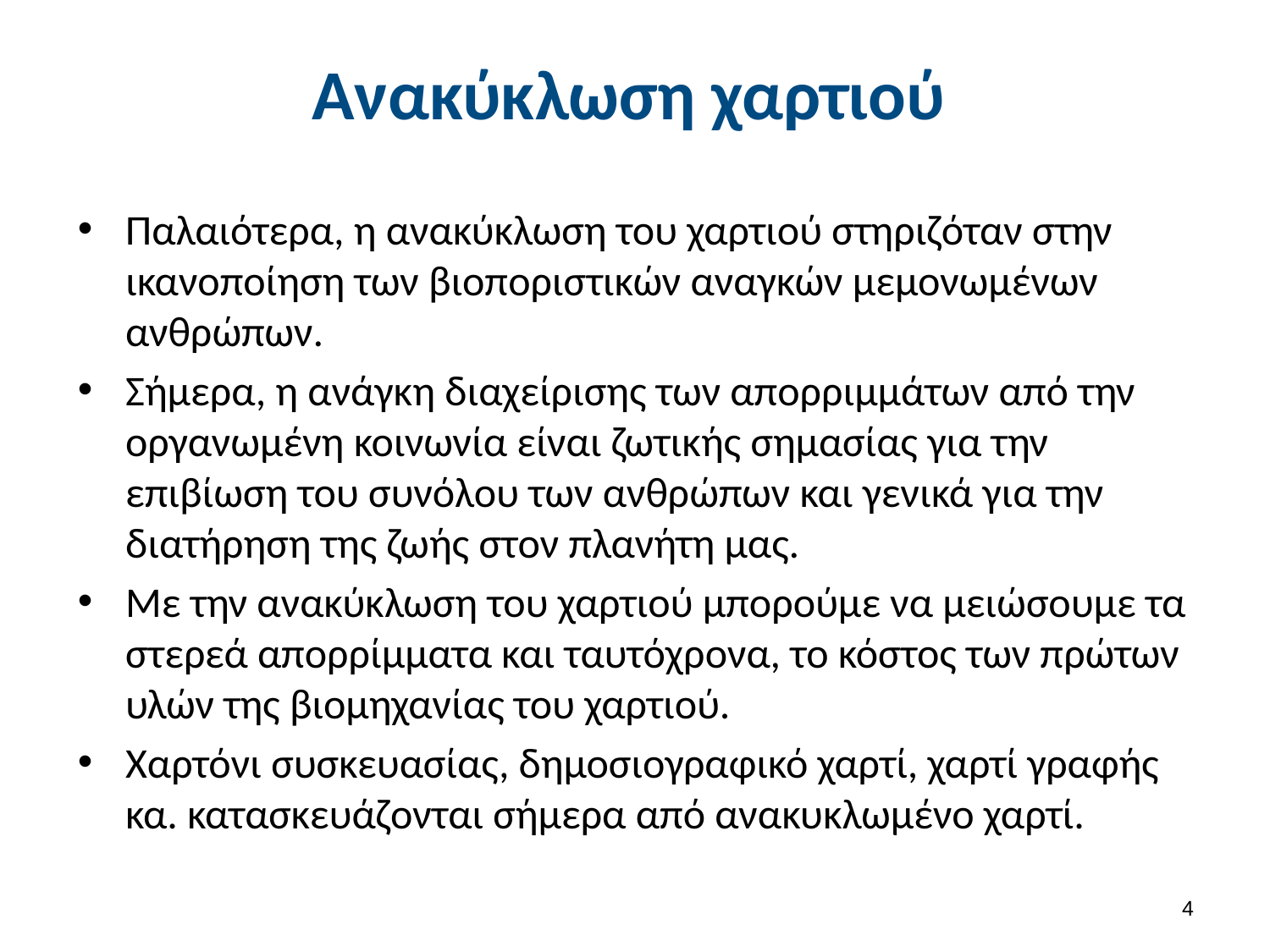

# Ανακύκλωση χαρτιού
Παλαιότερα, η ανακύκλωση του χαρτιού στηριζόταν στην ικανοποίηση των βιοποριστικών αναγκών μεμονωμένων ανθρώπων.
Σήμερα, η ανάγκη διαχείρισης των απορριμμάτων από την οργανωμένη κοινωνία είναι ζωτικής σημασίας για την επιβίωση του συνόλου των ανθρώπων και γενικά για την διατήρηση της ζωής στον πλανήτη μας.
Με την ανακύκλωση του χαρτιού μπορούμε να μειώσουμε τα στερεά απορρίμματα και ταυτόχρονα, το κόστος των πρώτων υλών της βιομηχανίας του χαρτιού.
Χαρτόνι συσκευασίας, δημοσιογραφικό χαρτί, χαρτί γραφής κα. κατασκευάζονται σήμερα από ανακυκλωμένο χαρτί.
4